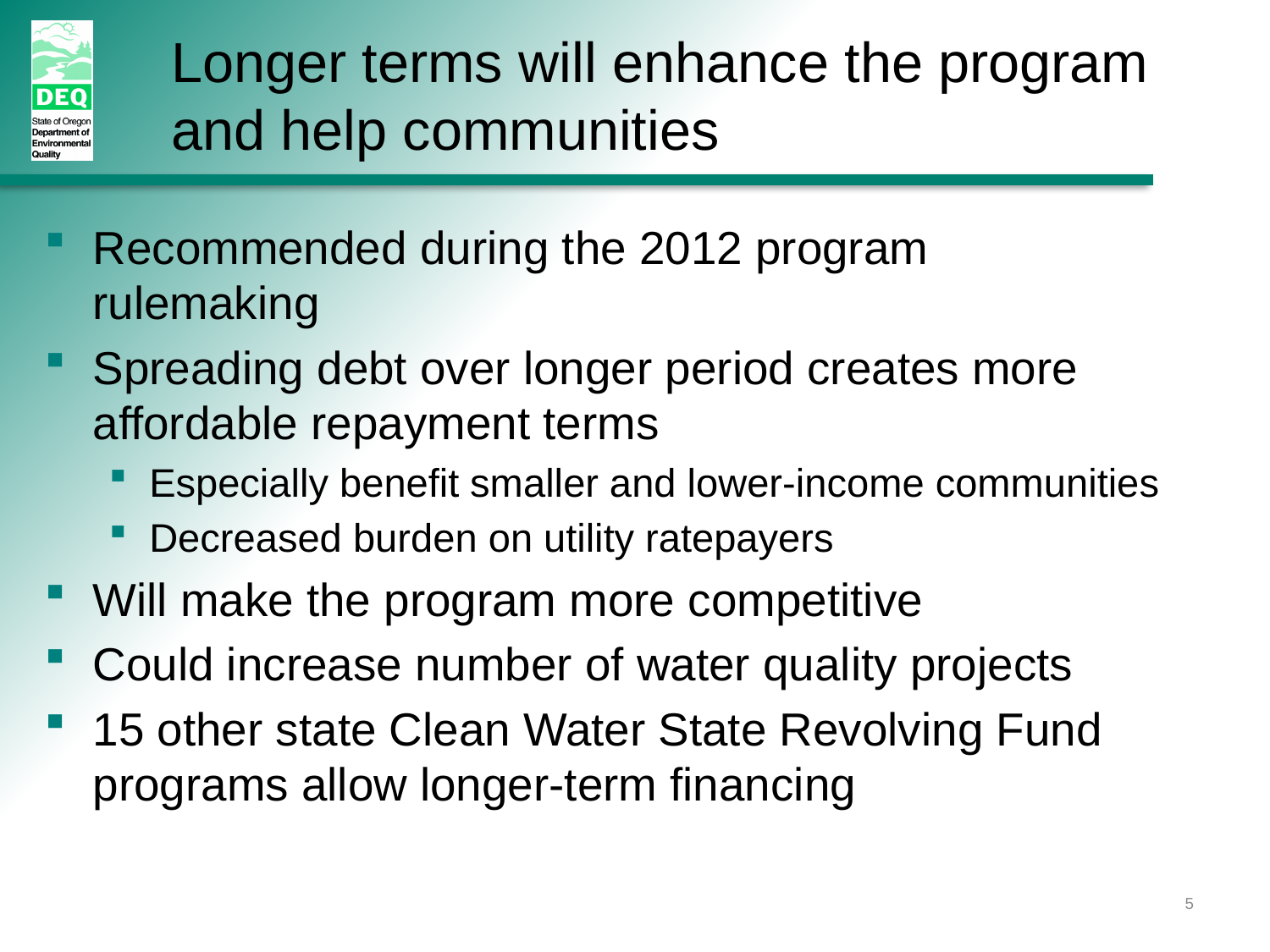

Longer terms will enhance the program and help communities
Recommended during the 2012 program rulemaking
Spreading debt over longer period creates more affordable repayment terms
Especially benefit smaller and lower-income communities
Decreased burden on utility ratepayers
Will make the program more competitive
Could increase number of water quality projects
15 other state Clean Water State Revolving Fund programs allow longer-term financing

5